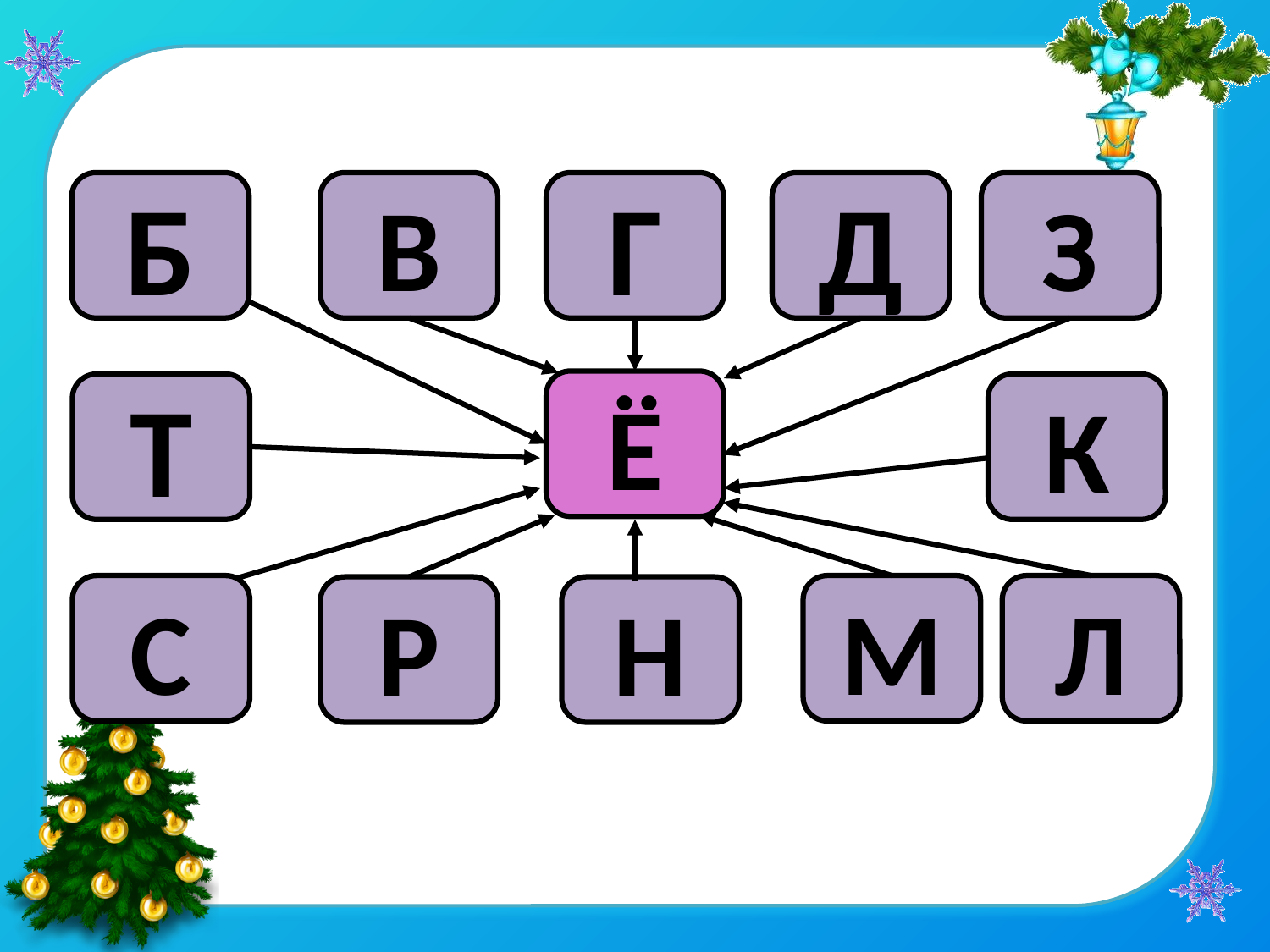

Б
В
Г
Д
З
Ё
Т
К
С
М
Л
Р
Н